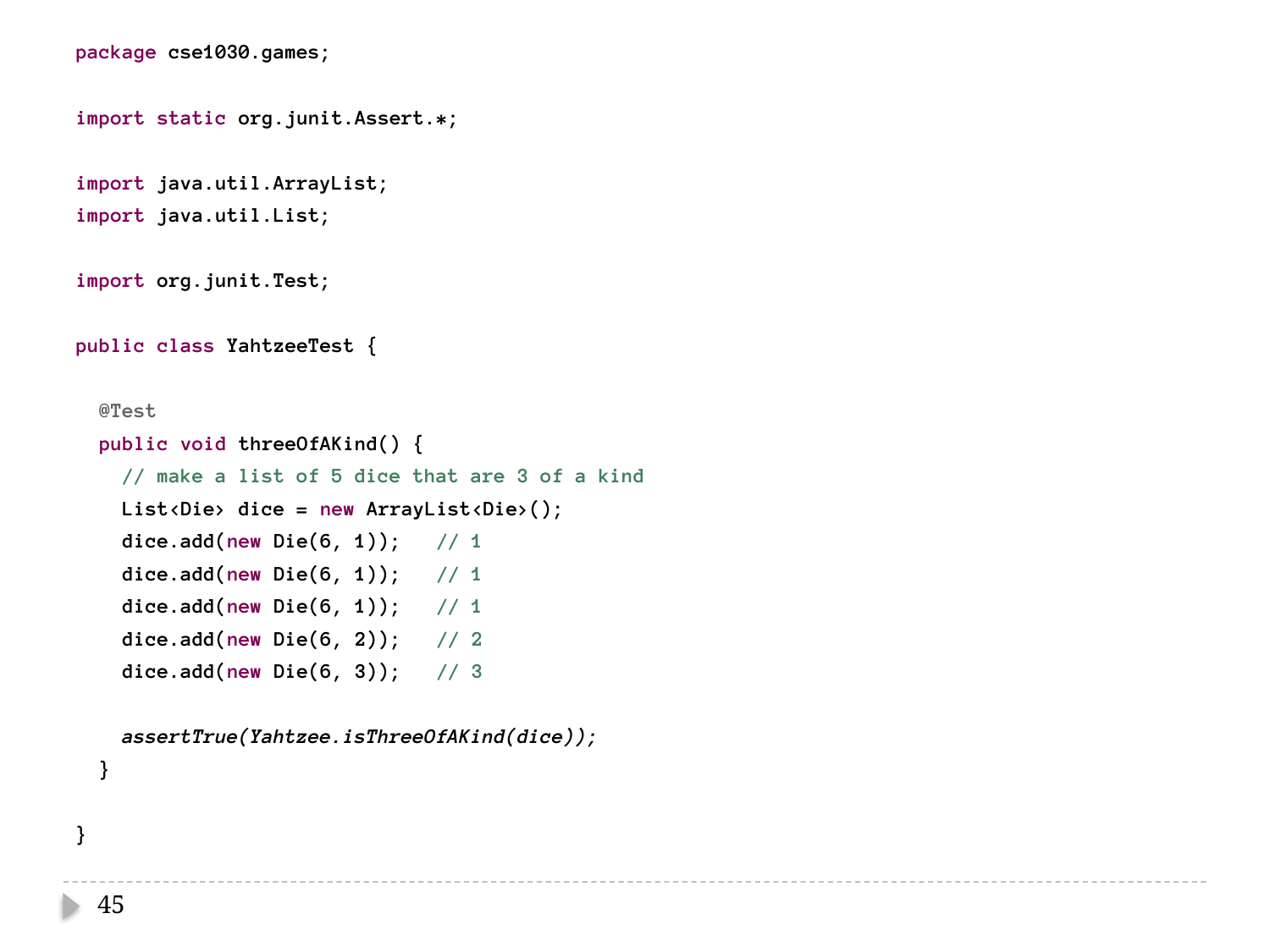

package cse1030.games;

import static org.junit.Assert.*;

import java.util.ArrayList;
import java.util.List;

import org.junit.Test;

public class YahtzeeTest {

  @Test
  public void threeOfAKind() {
    // make a list of 5 dice that are 3 of a kind
    List<Die> dice = new ArrayList<Die>();
    dice.add(new Die(6, 1));   // 1
    dice.add(new Die(6, 1));   // 1
    dice.add(new Die(6, 1));   // 1
    dice.add(new Die(6, 2));   // 2
    dice.add(new Die(6, 3));   // 3

    assertTrue(Yahtzee.isThreeOfAKind(dice));
  }

}
45